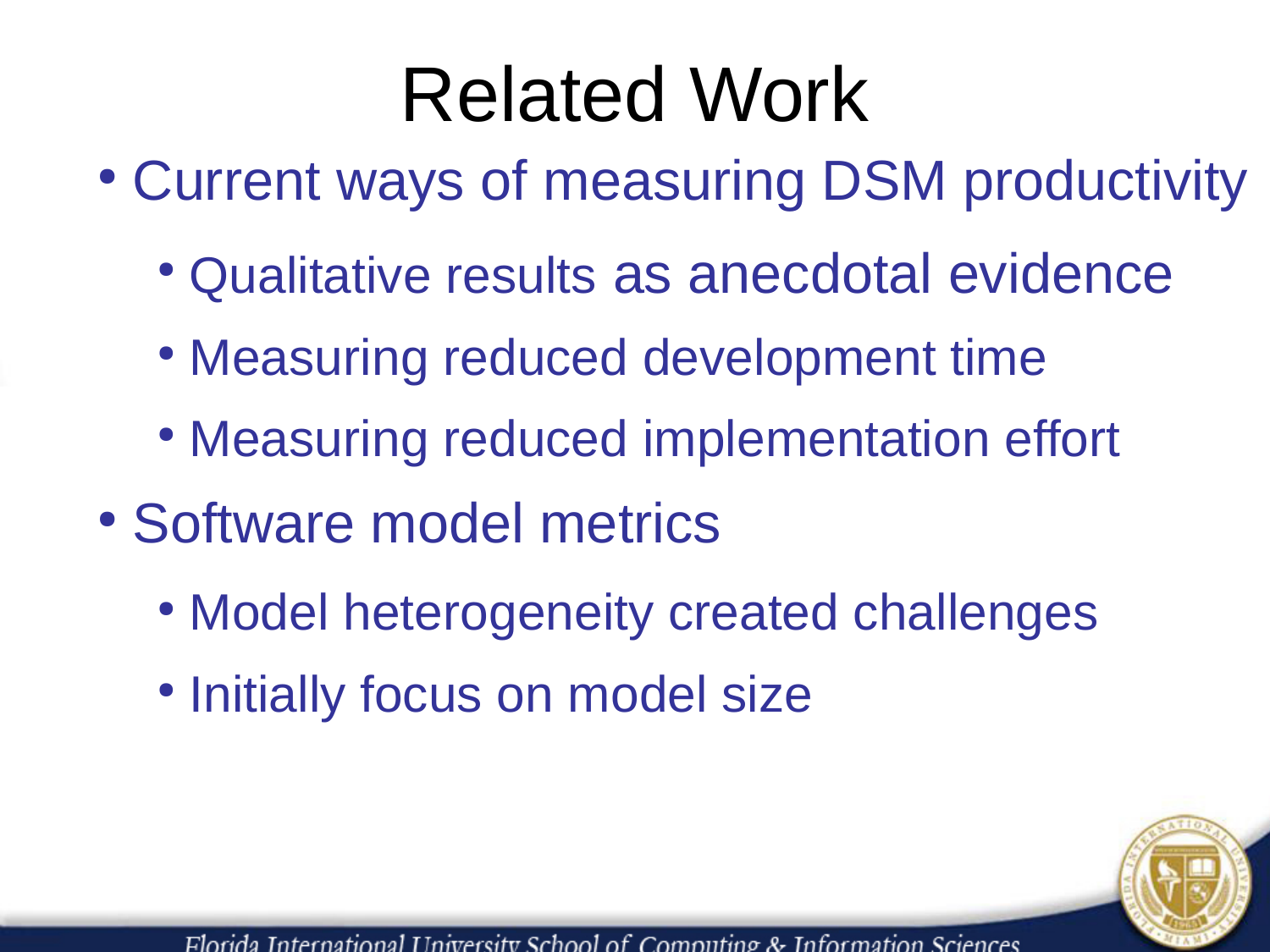

Related Work
 Current ways of measuring DSM productivity
 Qualitative results as anecdotal evidence
 Measuring reduced development time
 Measuring reduced implementation effort
 Software model metrics
 Model heterogeneity created challenges
 Initially focus on model size